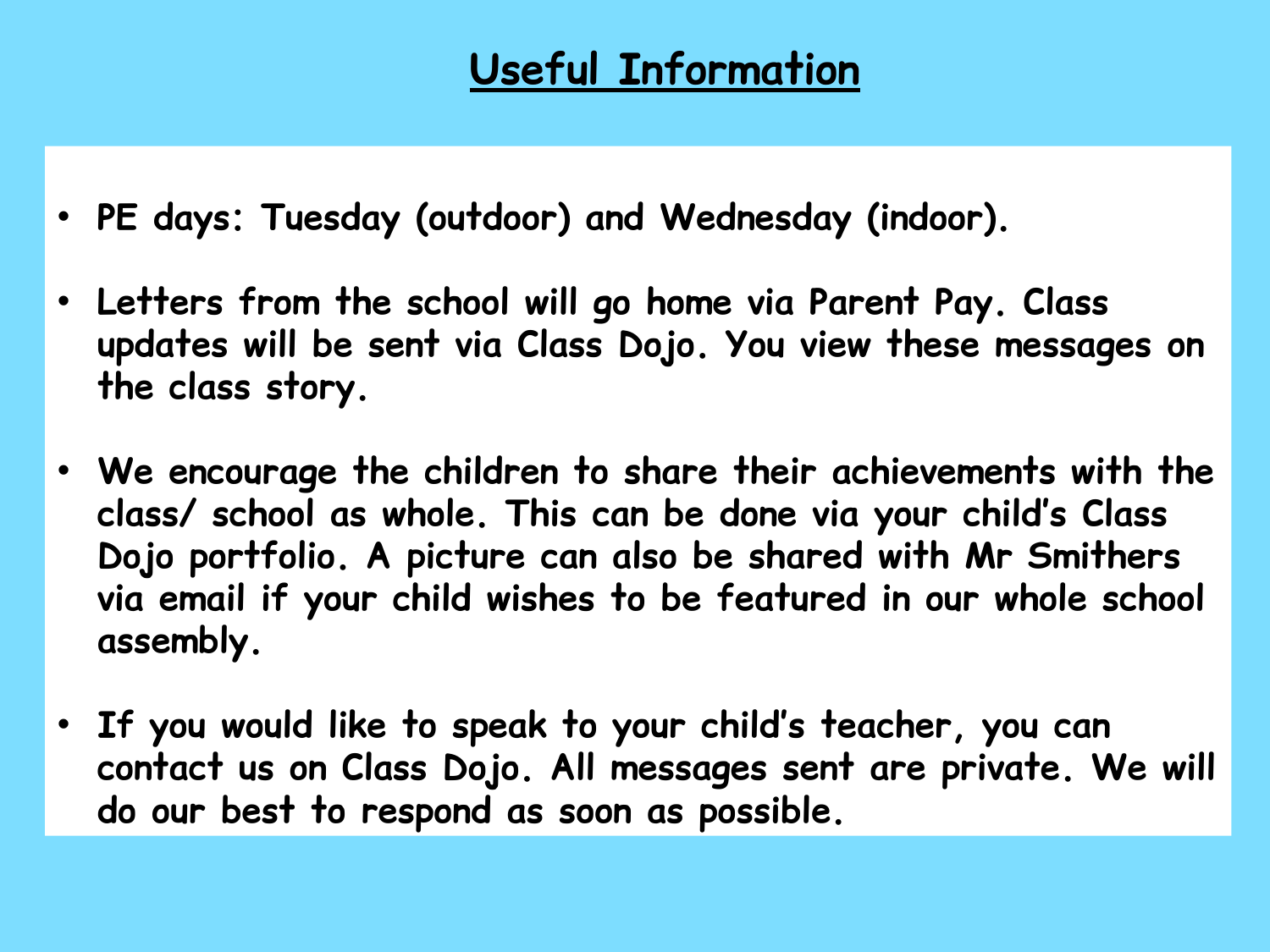

Useful Information

PE days: Tuesday (outdoor) and Wednesday (indoor).

Letters from the school will go home via Parent Pay. Class updates will be sent via Class Dojo. You view these messages on the class story.

We encourage the children to share their achievements with the class/ school as whole. This can be done via your child’s Class Dojo portfolio. A picture can also be shared with Mr Smithers via email if your child wishes to be featured in our whole school assembly.

If you would like to speak to your child’s teacher, you can contact us on Class Dojo. All messages sent are private. We will do our best to respond as soon as possible.